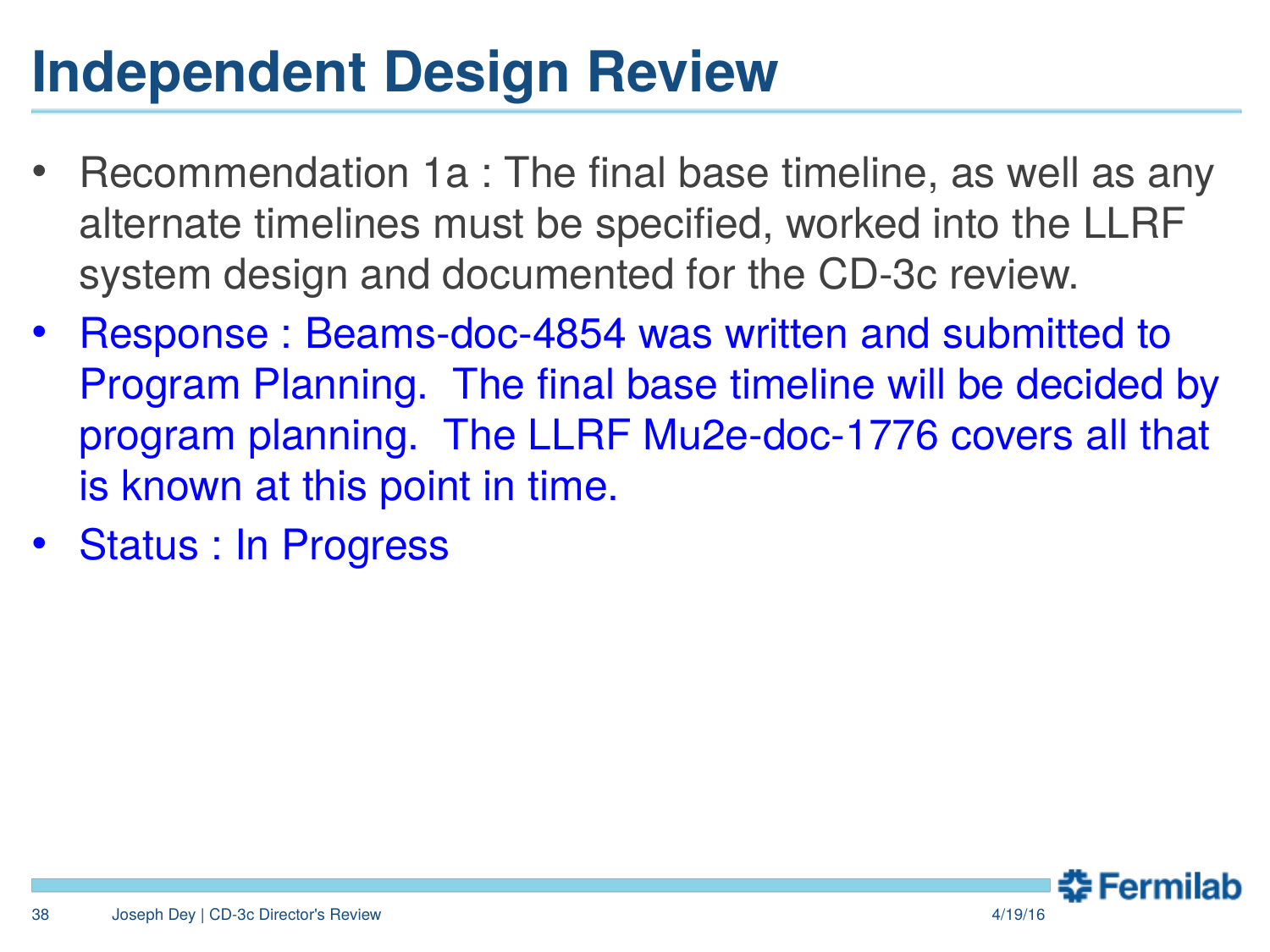

# Independent Design Review
Recommendation 1a : The final base timeline, as well as any alternate timelines must be specified, worked into the LLRF system design and documented for the CD-3c review.
Response : Beams-doc-4854 was written and submitted to Program Planning.  The final base timeline will be decided by program planning.  The LLRF Mu2e-doc-1776 covers all that is known at this point in time.
Status : In Progress

38
Joseph Dey | CD-3c Director's Review
4/19/16